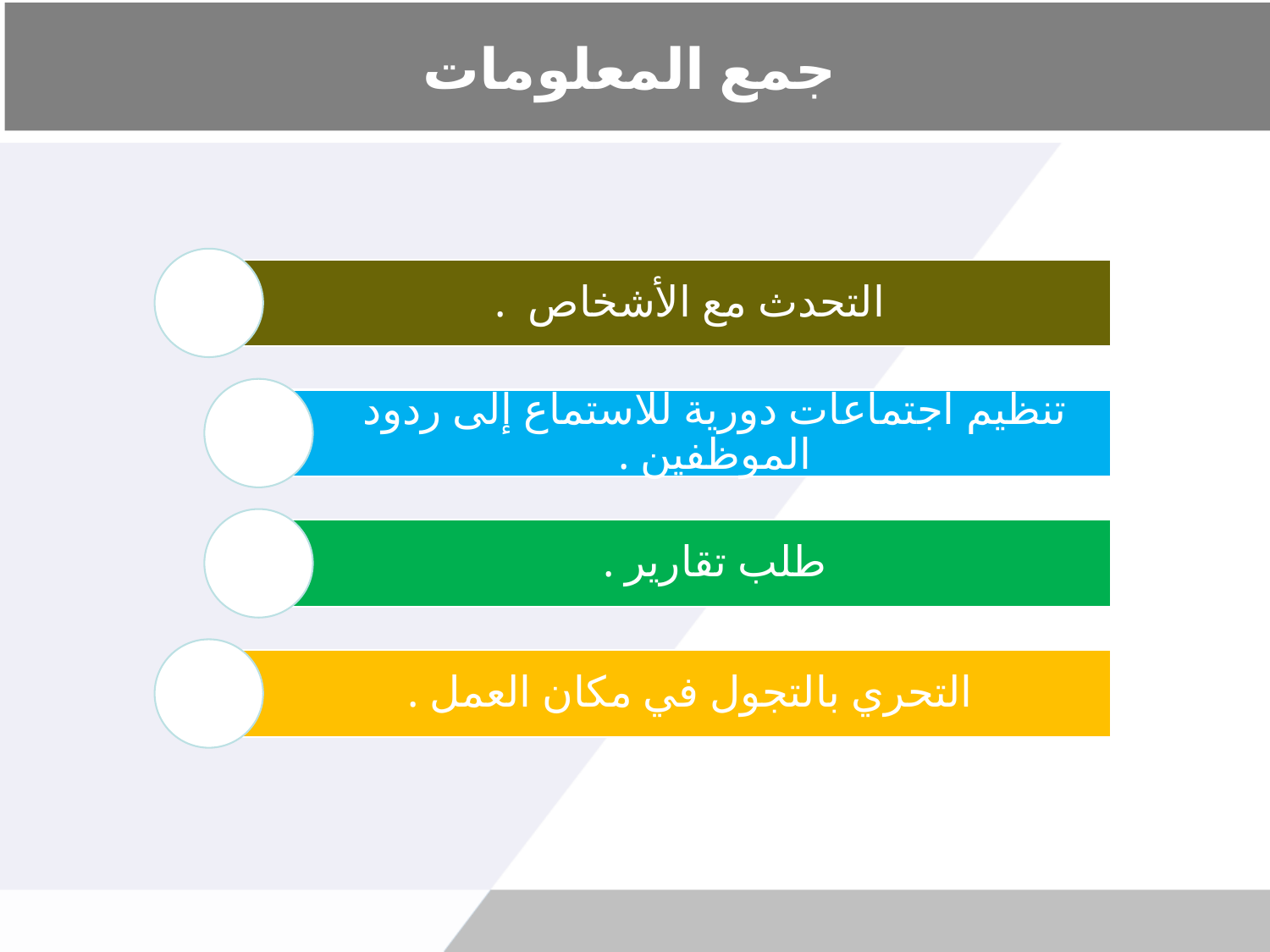

# جمع المعلومات

التحدث مع الأشخاص  .

تنظيم اجتماعات دورية للاستماع إلى ردود الموظفين .

طلب تقارير .

التحري بالتجول في مكان العمل .